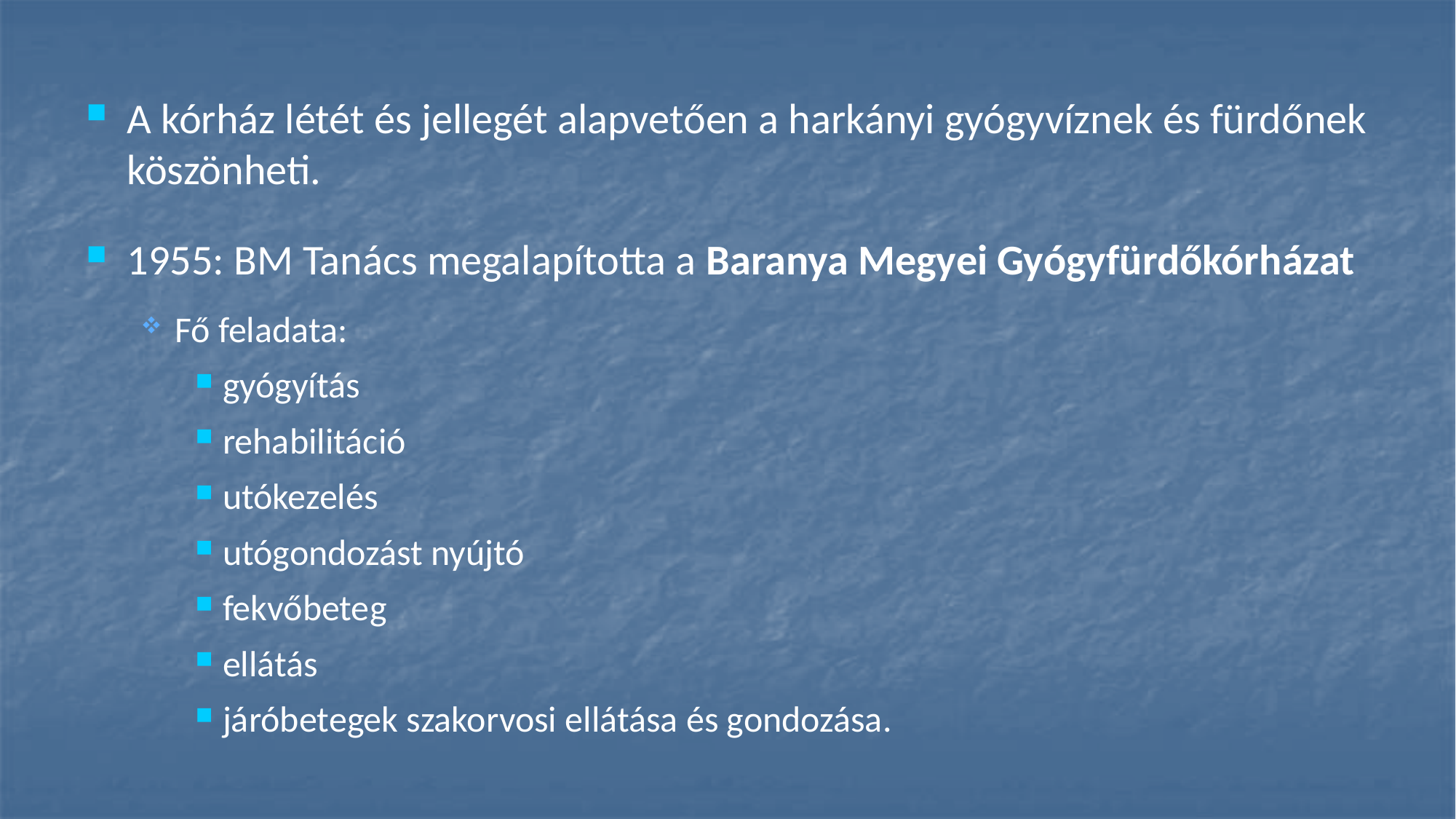

A kórház létét és jellegét alapvetően a harkányi gyógyvíznek és fürdőnek köszönheti.
1955: BM Tanács megalapította a Baranya Megyei Gyógyfürdőkórházat
Fő feladata:
gyógyítás
rehabilitáció
utókezelés
utógondozást nyújtó
fekvőbeteg
ellátás
járóbetegek szakorvosi ellátása és gondozása.